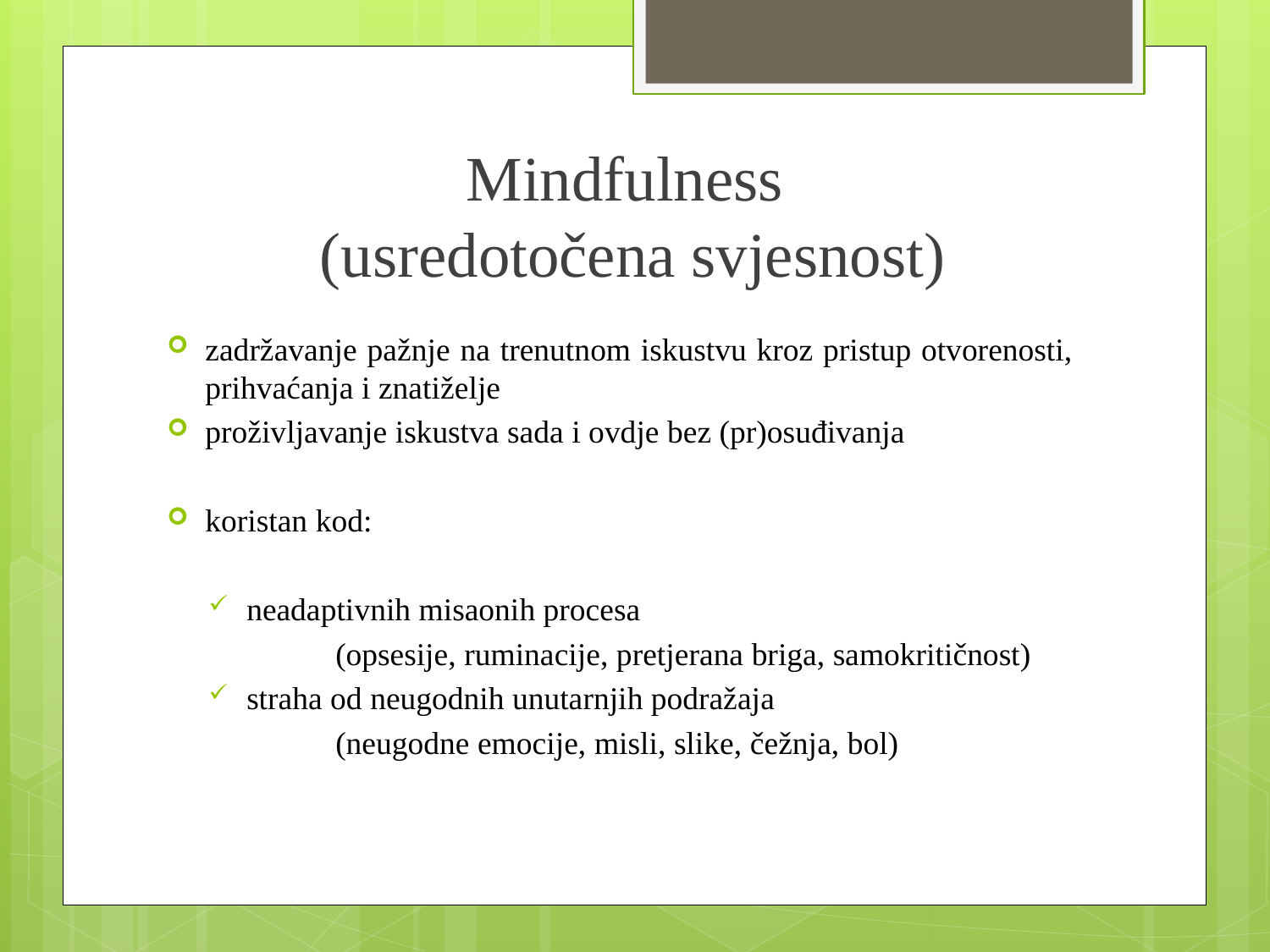

# Mindfulness (usredotočena svjesnost)
zadržavanje pažnje na trenutnom iskustvu kroz pristup otvorenosti, prihvaćanja i znatiželje
proživljavanje iskustva sada i ovdje bez (pr)osuđivanja

koristan kod:

neadaptivnih misaonih procesa
	(opsesije, ruminacije, pretjerana briga, samokritičnost)
straha od neugodnih unutarnjih podražaja
	(neugodne emocije, misli, slike, čežnja, bol)